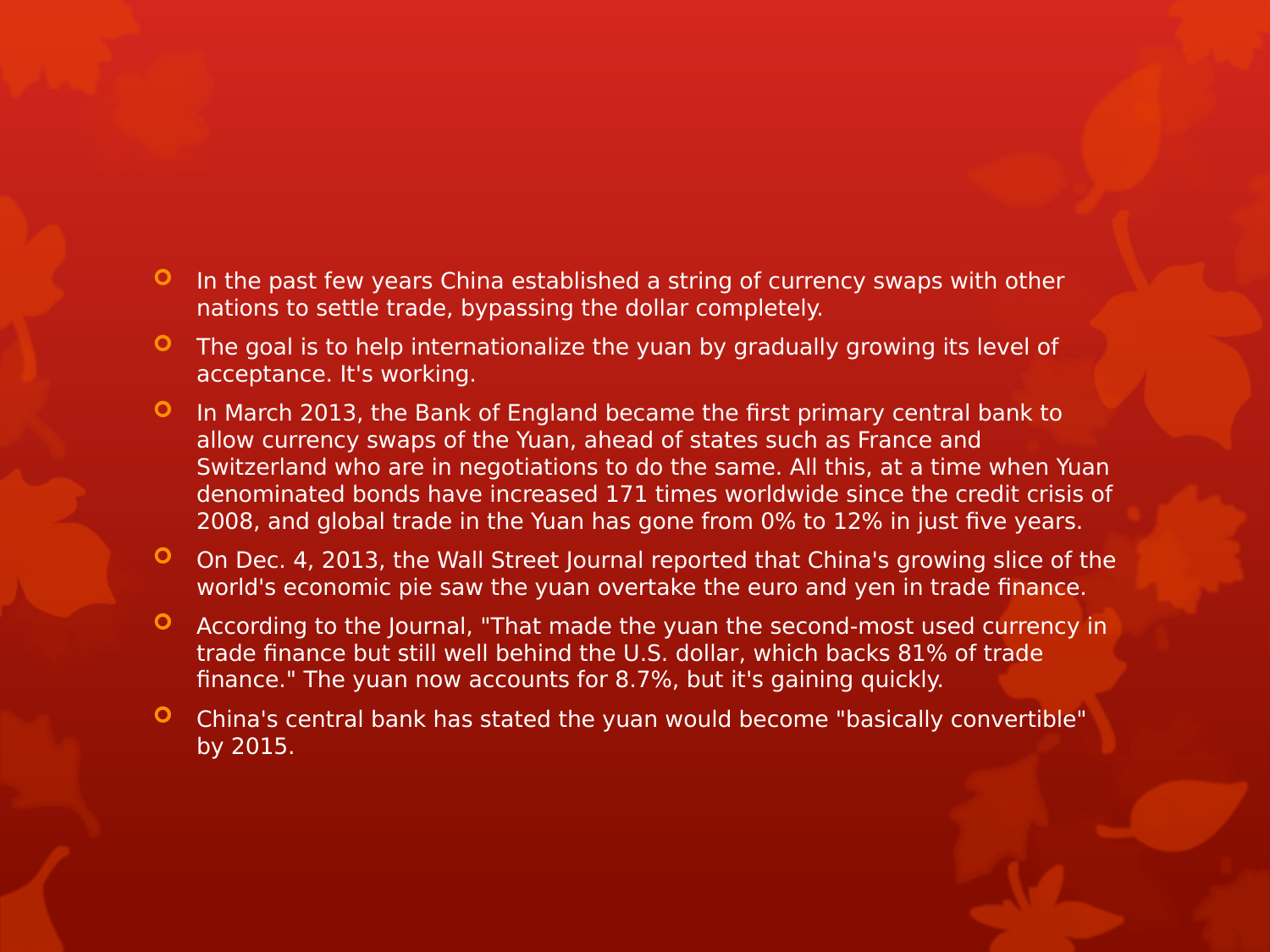

#
In the past few years China established a string of currency swaps with other nations to settle trade, bypassing the dollar completely.
The goal is to help internationalize the yuan by gradually growing its level of acceptance. It's working.
In March 2013, the Bank of England became the first primary central bank to allow currency swaps of the Yuan, ahead of states such as France and Switzerland who are in negotiations to do the same. All this, at a time when Yuan denominated bonds have increased 171 times worldwide since the credit crisis of 2008, and global trade in the Yuan has gone from 0% to 12% in just five years.
On Dec. 4, 2013, the Wall Street Journal reported that China's growing slice of the world's economic pie saw the yuan overtake the euro and yen in trade finance.
According to the Journal, "That made the yuan the second-most used currency in trade finance but still well behind the U.S. dollar, which backs 81% of trade finance." The yuan now accounts for 8.7%, but it's gaining quickly.
China's central bank has stated the yuan would become "basically convertible" by 2015.